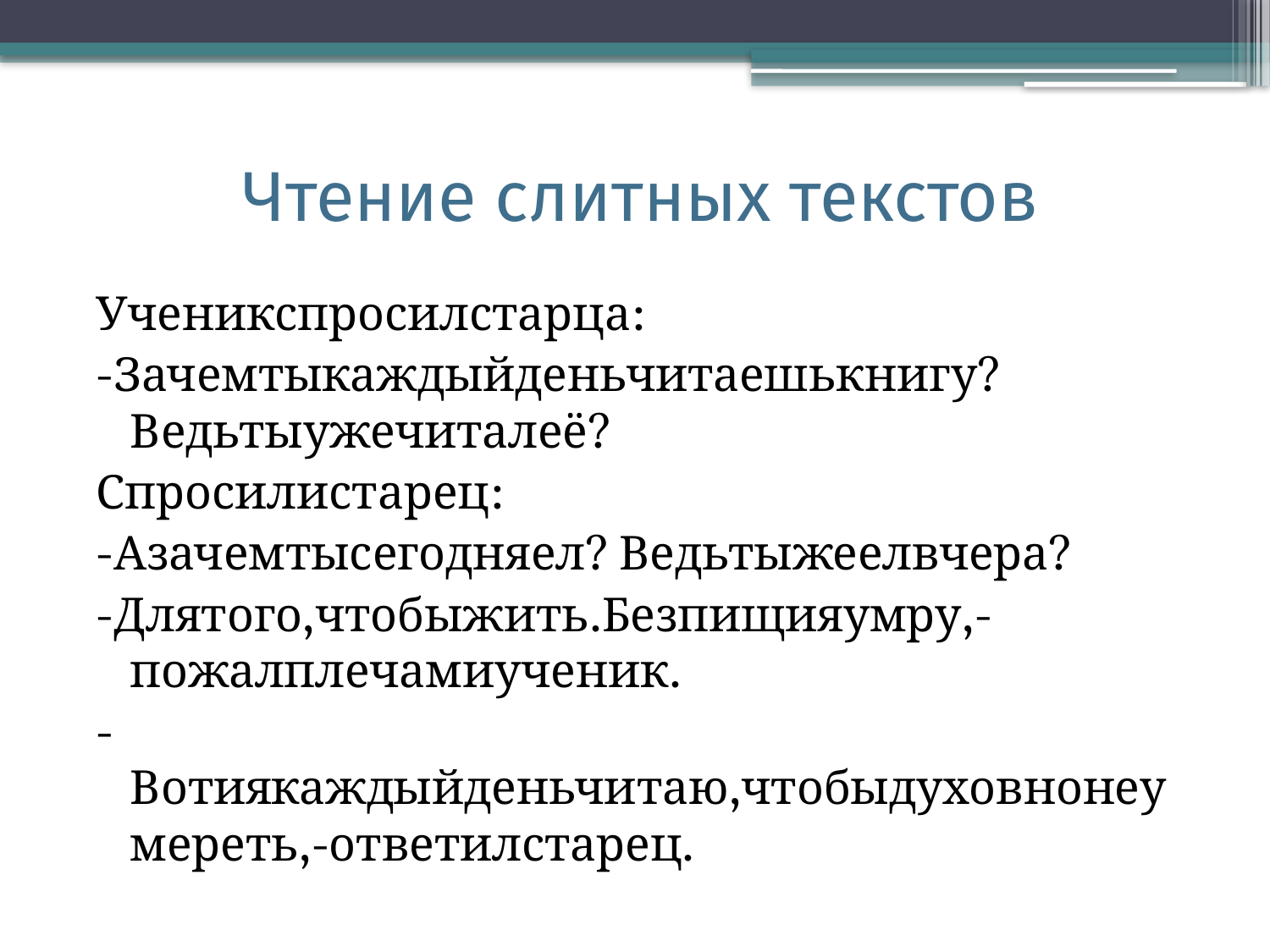

# Чтение слитных текстов
Ученикспросилстарца:
-Зачемтыкаждыйденьчитаешькнигу? Ведьтыужечиталеё?
Спросилистарец:
-Азачемтысегодняел? Ведьтыжеелвчера?
-Длятого,чтобыжить.Безпищияумру,-пожалплечамиученик.
- Вотиякаждыйденьчитаю,чтобыдуховнонеумереть,-ответилстарец.